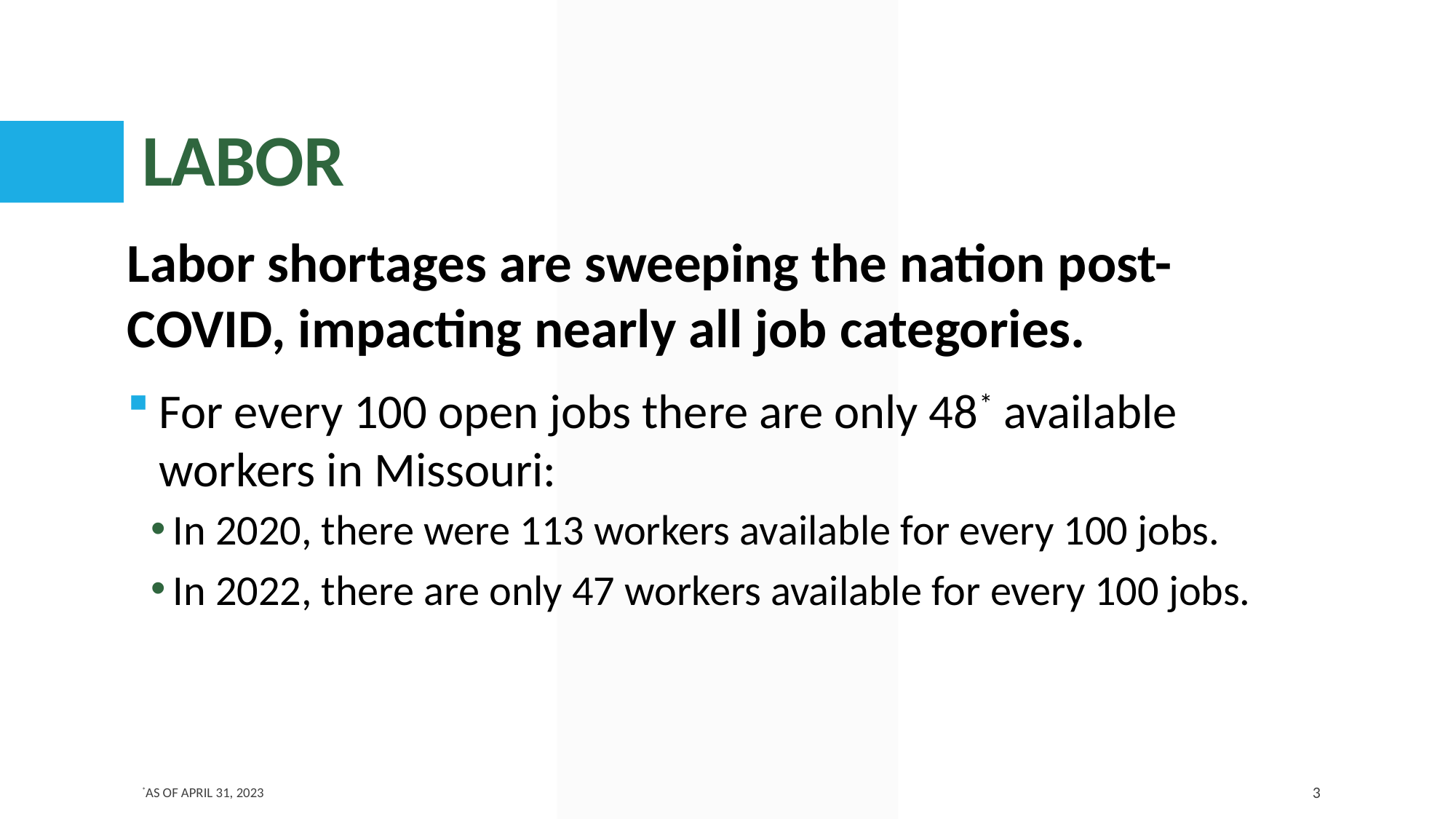

# LABOR
Labor shortages are sweeping the nation post-COVID, impacting nearly all job categories.
For every 100 open jobs there are only 48* available workers in Missouri:
In 2020, there were 113 workers available for every 100 jobs.
In 2022, there are only 47 workers available for every 100 jobs.
*As of April 31, 2023
3